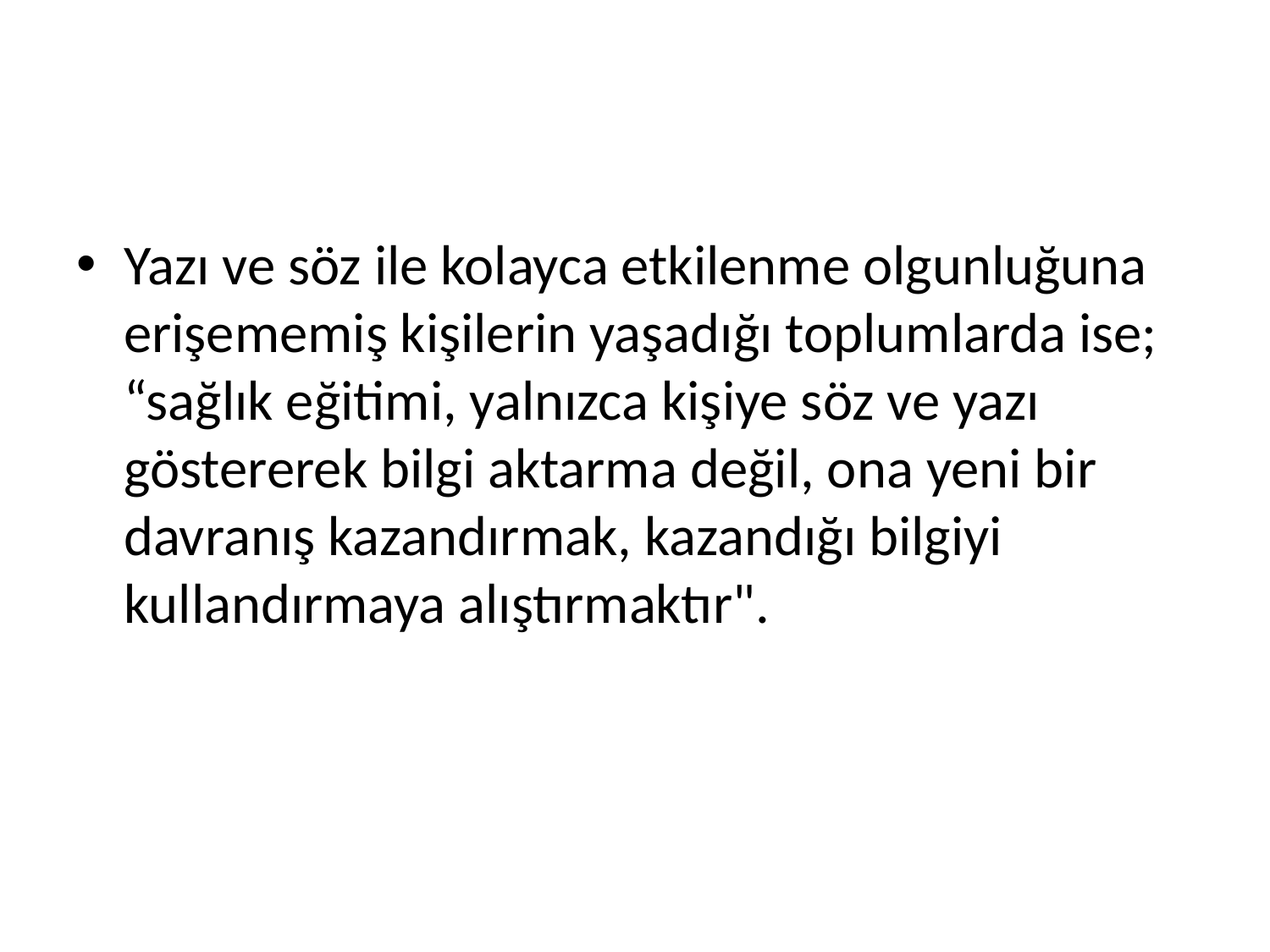

#
Yazı ve söz ile kolayca etkilenme olgunluğuna erişememiş kişilerin yaşadığı toplumlarda ise; “sağlık eğitimi, yalnızca kişiye söz ve yazı göstererek bilgi aktarma değil, ona yeni bir davranış kazandırmak, kazandığı bilgiyi kullandırmaya alıştırmaktır".